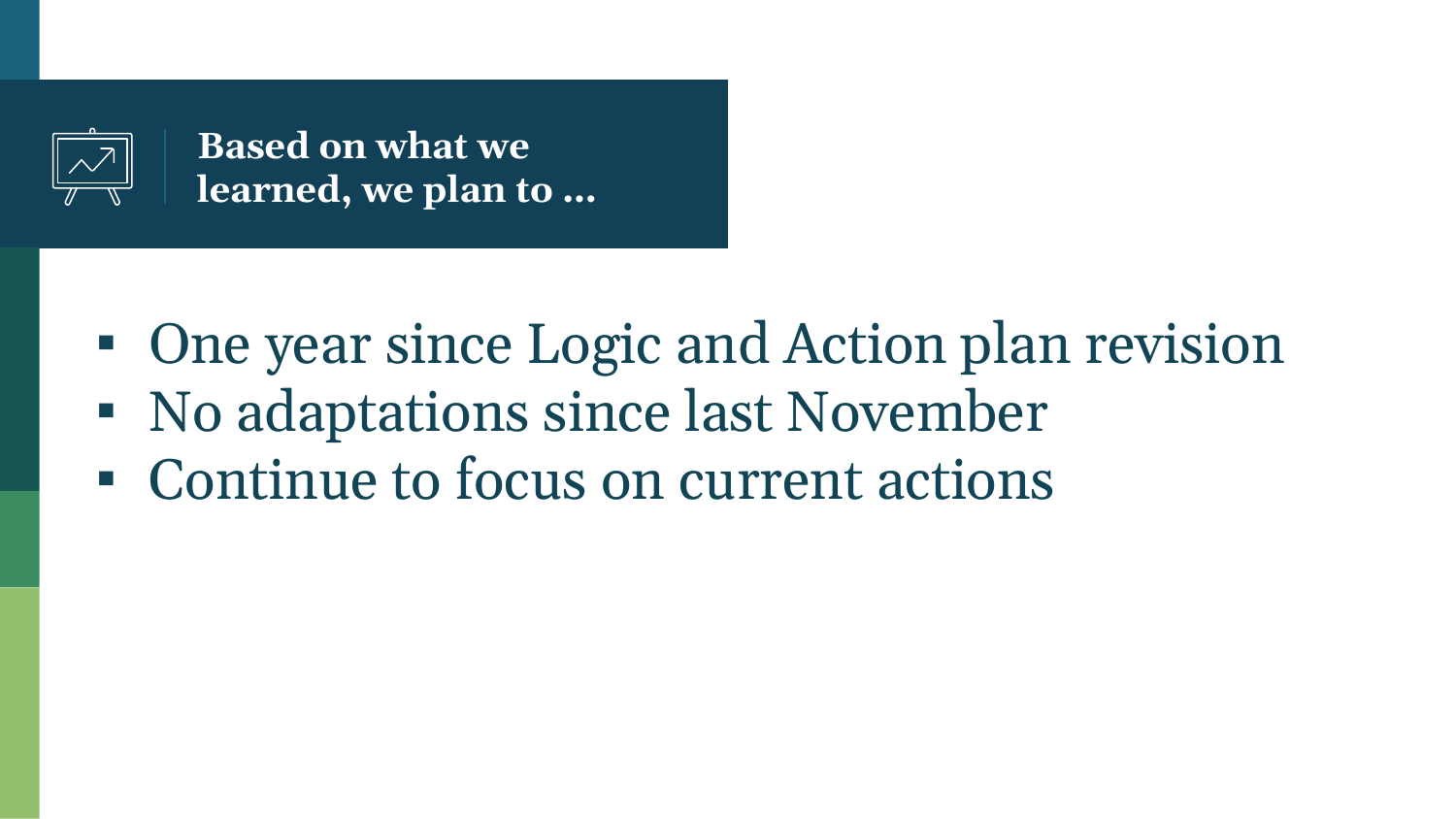

# Based on what we learned, we plan to …

One year since Logic and Action plan revision
No adaptations since last November
Continue to focus on current actions